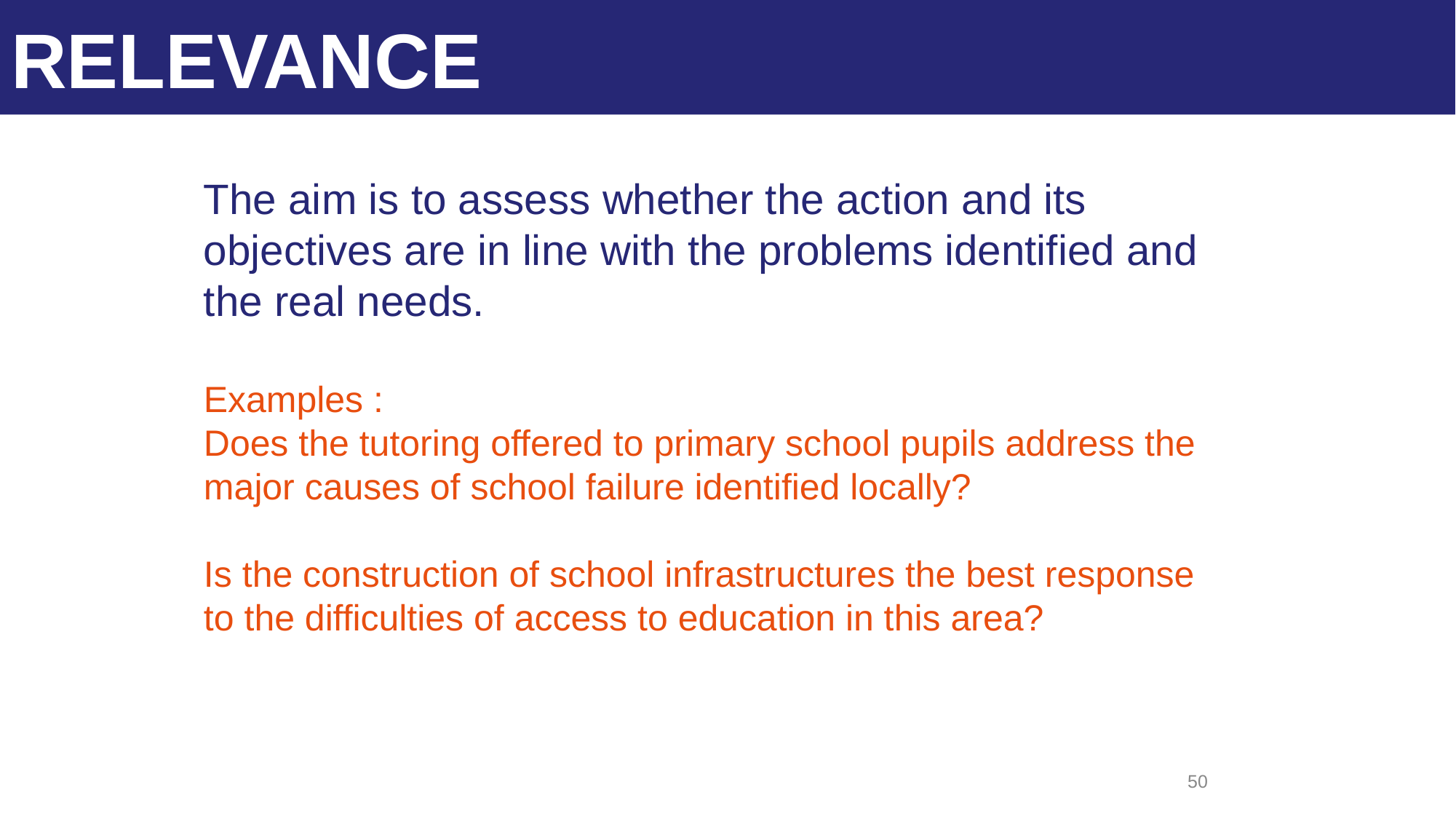

RELEVANCE

The aim is to assess whether the action and its objectives are in line with the problems identified and the real needs.

Examples :
Does the tutoring offered to primary school pupils address the major causes of school failure identified locally?

Is the construction of school infrastructures the best response to the difficulties of access to education in this area?

50